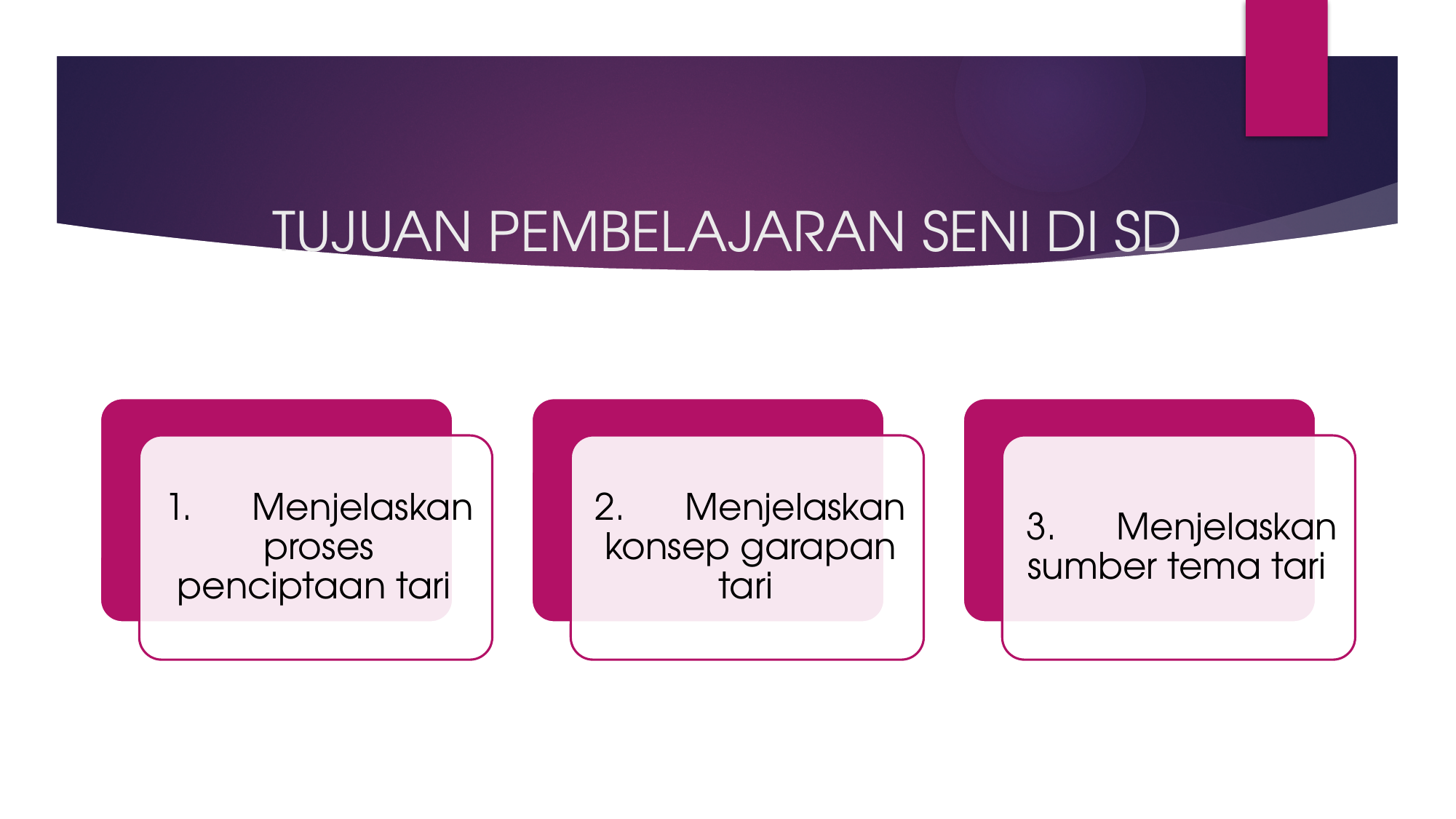

# TUJUAN PEMBELAJARAN SENI DI SD
1.      Menjelaskan proses penciptaan tari
2.      Menjelaskan konsep garapan tari
3.      Menjelaskan sumber tema tari